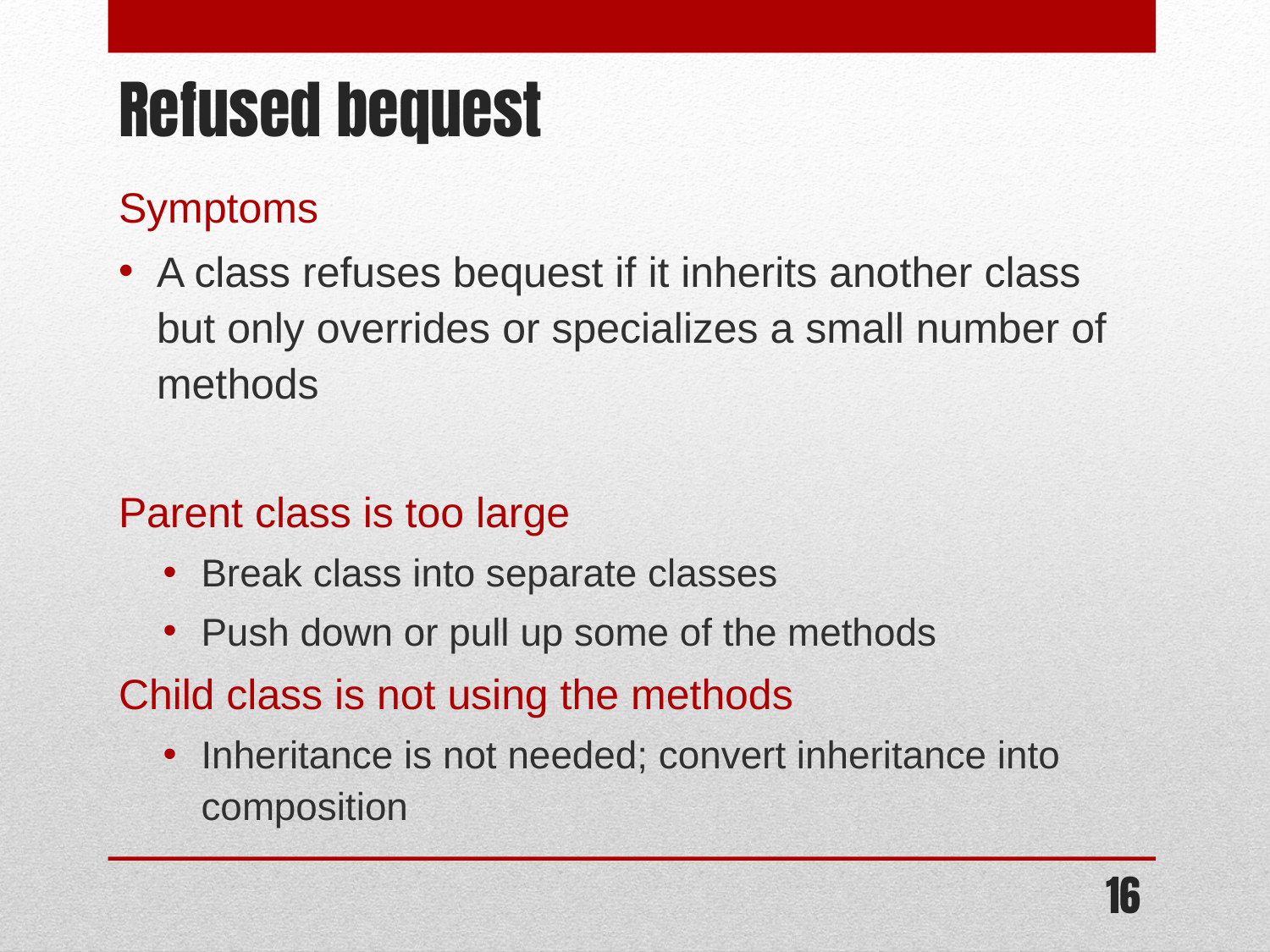

# Refused bequest
Symptoms
A class refuses bequest if it inherits another class but only overrides or specializes a small number of methods

Parent class is too large
Break class into separate classes
Push down or pull up some of the methods
Child class is not using the methods
Inheritance is not needed; convert inheritance into composition

16